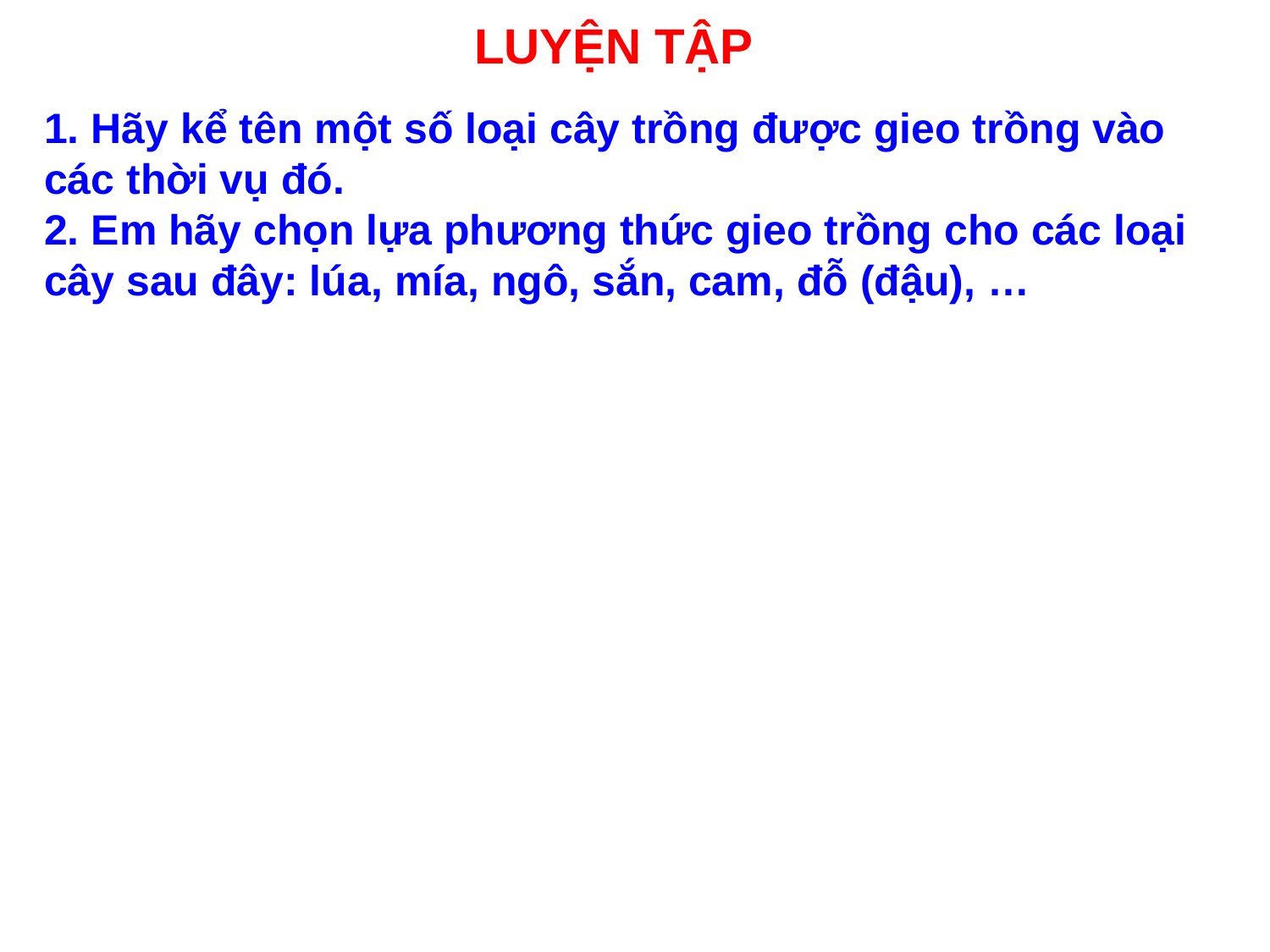

# LUYỆN TẬP
1. Hãy kể tên một số loại cây trồng được gieo trồng vào các thời vụ đó.
2. Em hãy chọn lựa phương thức gieo trồng cho các loại cây sau đây: lúa, mía, ngô, sắn, cam, đỗ (đậu), …